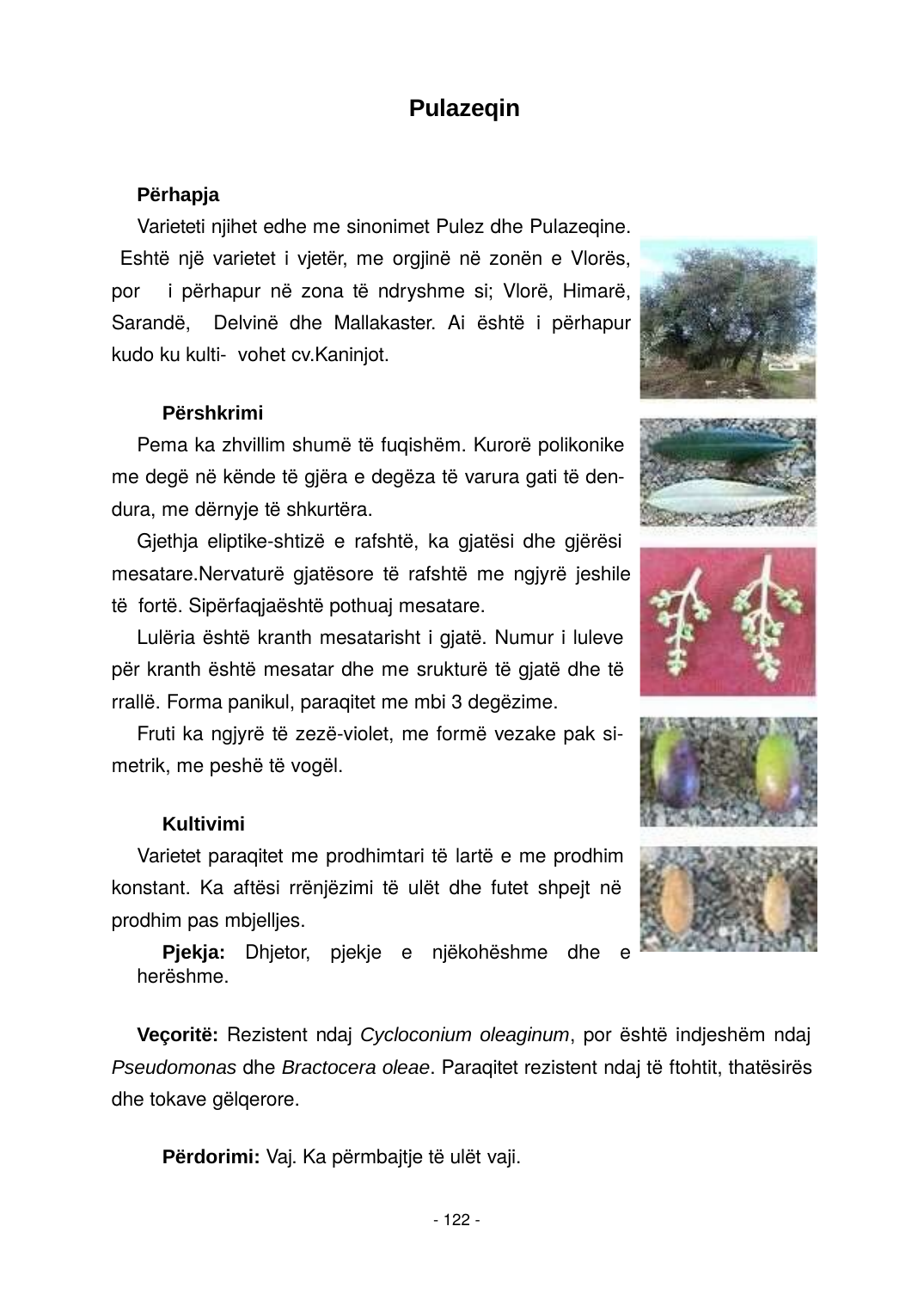

Pulazeqin

Përhapja
Varieteti njihet edhe me sinonimet Pulez dhe Pulazeqine.  Eshtë një varietet i vjetër, me orgjinë në zonën e Vlorës, por   i përhapur në zona të ndryshme si; Vlorë, Himarë, Sarandë,  Delvinë dhe Mallakaster. Ai është i përhapur kudo ku kulti-  vohet cv.Kaninjot.

Përshkrimi
Pema ka zhvillim shumë të fuqishëm. Kurorë polikonike  me degë në kënde të gjëra e degëza të varura gati të den-  dura, me dërnyje të shkurtëra.
Gjethja eliptike-shtizë e rafshtë, ka gjatësi dhe gjërësi  mesatare.Nervaturë gjatësore të rafshtë me ngjyrë jeshile të  fortë. Sipërfaqjaështë pothuaj mesatare.
Lulëria është kranth mesatarisht i gjatë. Numur i luleve  për kranth është mesatar dhe me srukturë të gjatë dhe të  rrallë. Forma panikul, paraqitet me mbi 3 degëzime.
Fruti ka ngjyrë të zezë-violet, me formë vezake pak si-  metrik, me peshë të vogël.

Kultivimi
Varietet paraqitet me prodhimtari të lartë e me prodhim  konstant. Ka aftësi rrënjëzimi të ulët dhe futet shpejt në  prodhim pas mbjelljes.
Pjekja: Dhjetor, pjekje e njëkohëshme dhe e herëshme.

Veçoritë: Rezistent ndaj Cycloconium oleaginum, por është indjeshëm ndaj  Pseudomonas dhe Bractocera oleae. Paraqitet rezistent ndaj të ftohtit, thatësirës  dhe tokave gëlqerore.

Përdorimi: Vaj. Ka përmbajtje të ulët vaji.

- 122 -